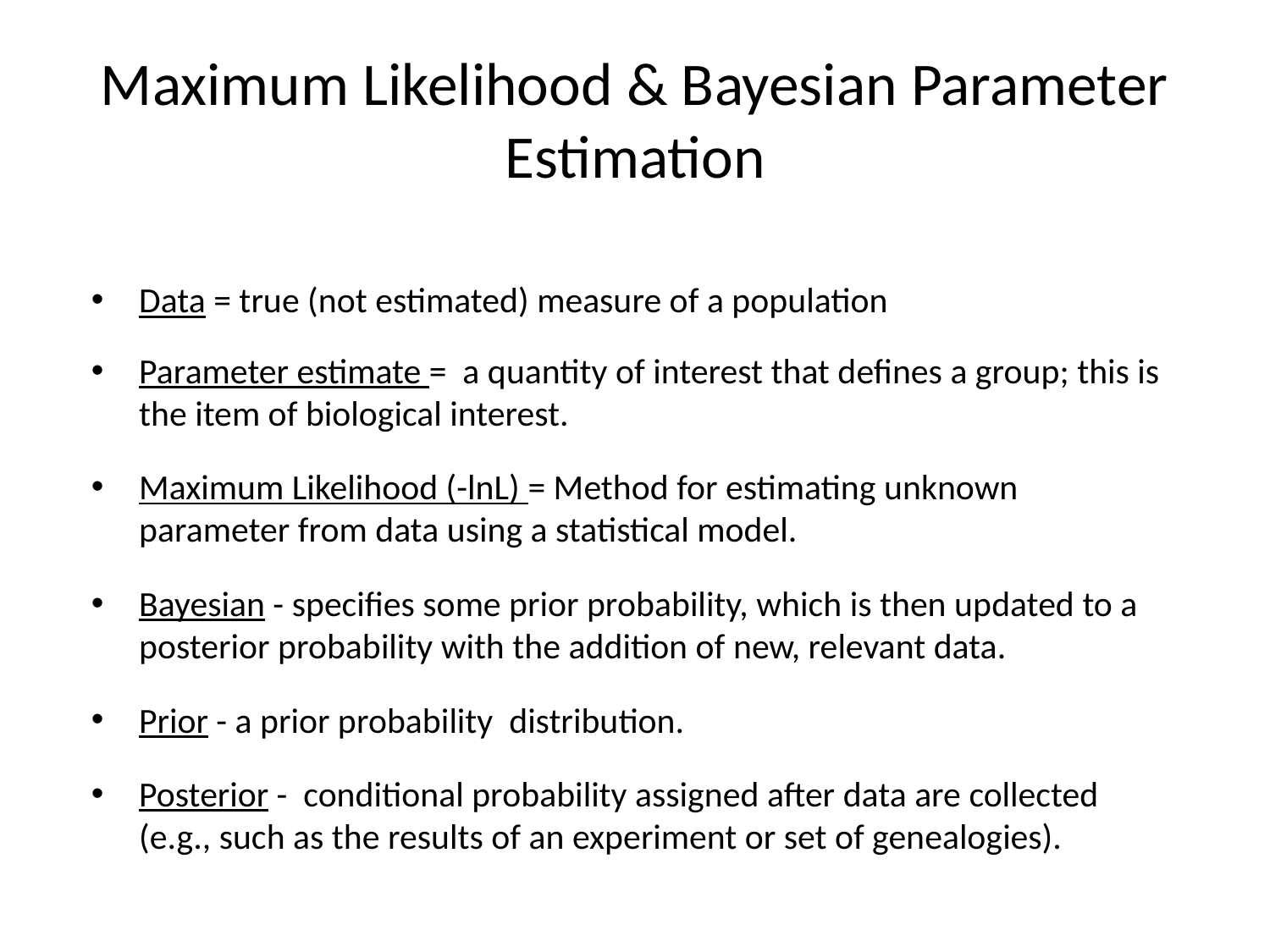

# Maximum Likelihood & Bayesian Parameter Estimation

Data = true (not estimated) measure of a population
Parameter estimate =  a quantity of interest that defines a group; this is the item of biological interest.

Maximum Likelihood (-lnL) = Method for estimating unknown parameter from data using a statistical model.

Bayesian - specifies some prior probability, which is then updated to a posterior probability with the addition of new, relevant data.

Prior - a prior probability  distribution.

Posterior -  conditional probability assigned after data are collected (e.g., such as the results of an experiment or set of genealogies).